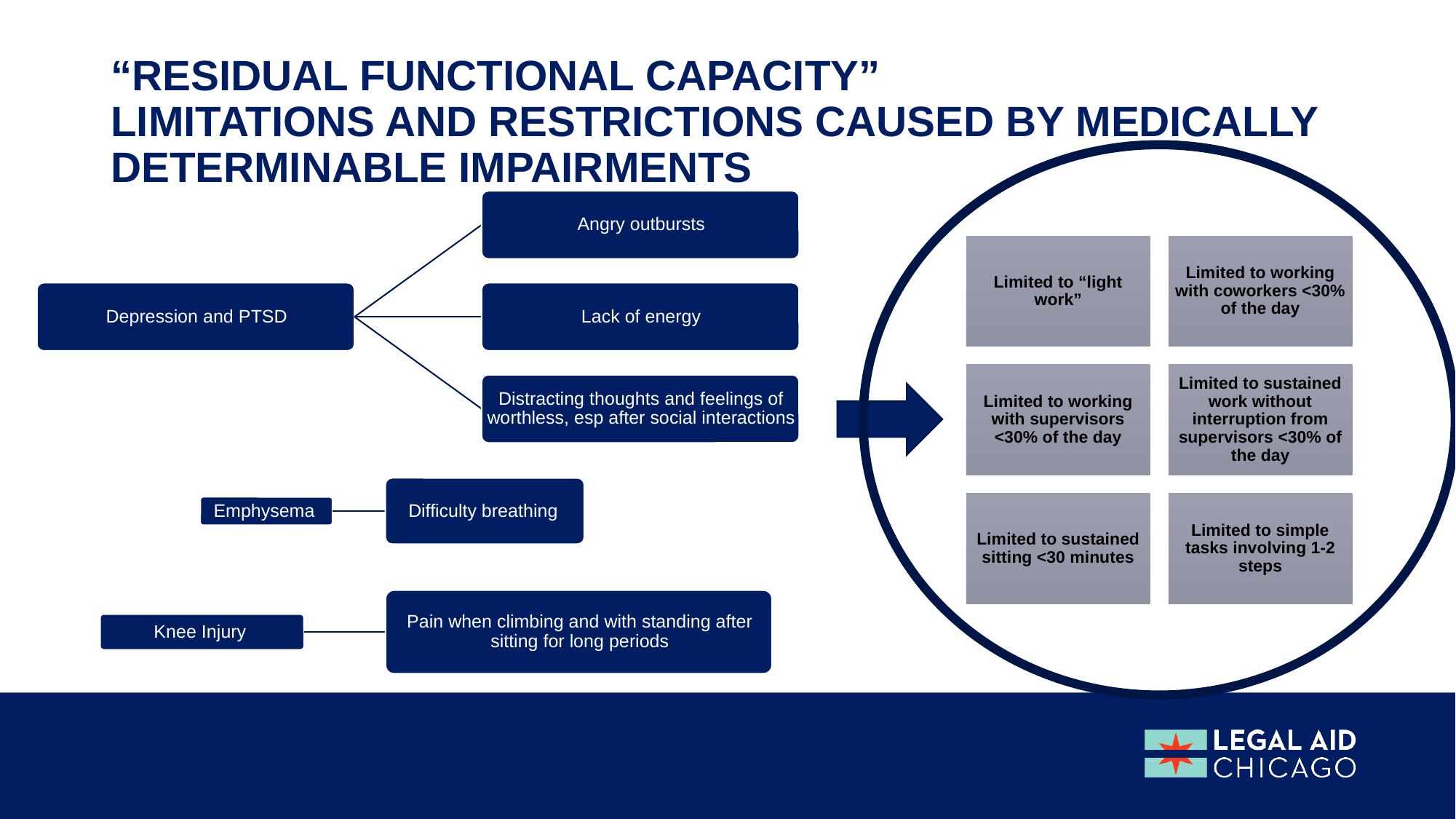

# “Residual Functional Capacity” limitations and restrictions caused by medically determinable impairments
Depression and PTSD

Angry outbursts

Lack of energy

Distracting thoughts and feelings of worthless, esp after social interactions

Limited to “light work”
Limited to working with coworkers <30% of the day
Limited to working with supervisors <30% of the day
Limited to sustained work without interruption from supervisors <30% of the day
Limited to sustained sitting <30 minutes
Limited to simple tasks involving 1-2 steps

Emphysema

Difficulty breathing
Knee Injury

Pain when climbing and with standing after sitting for long periods